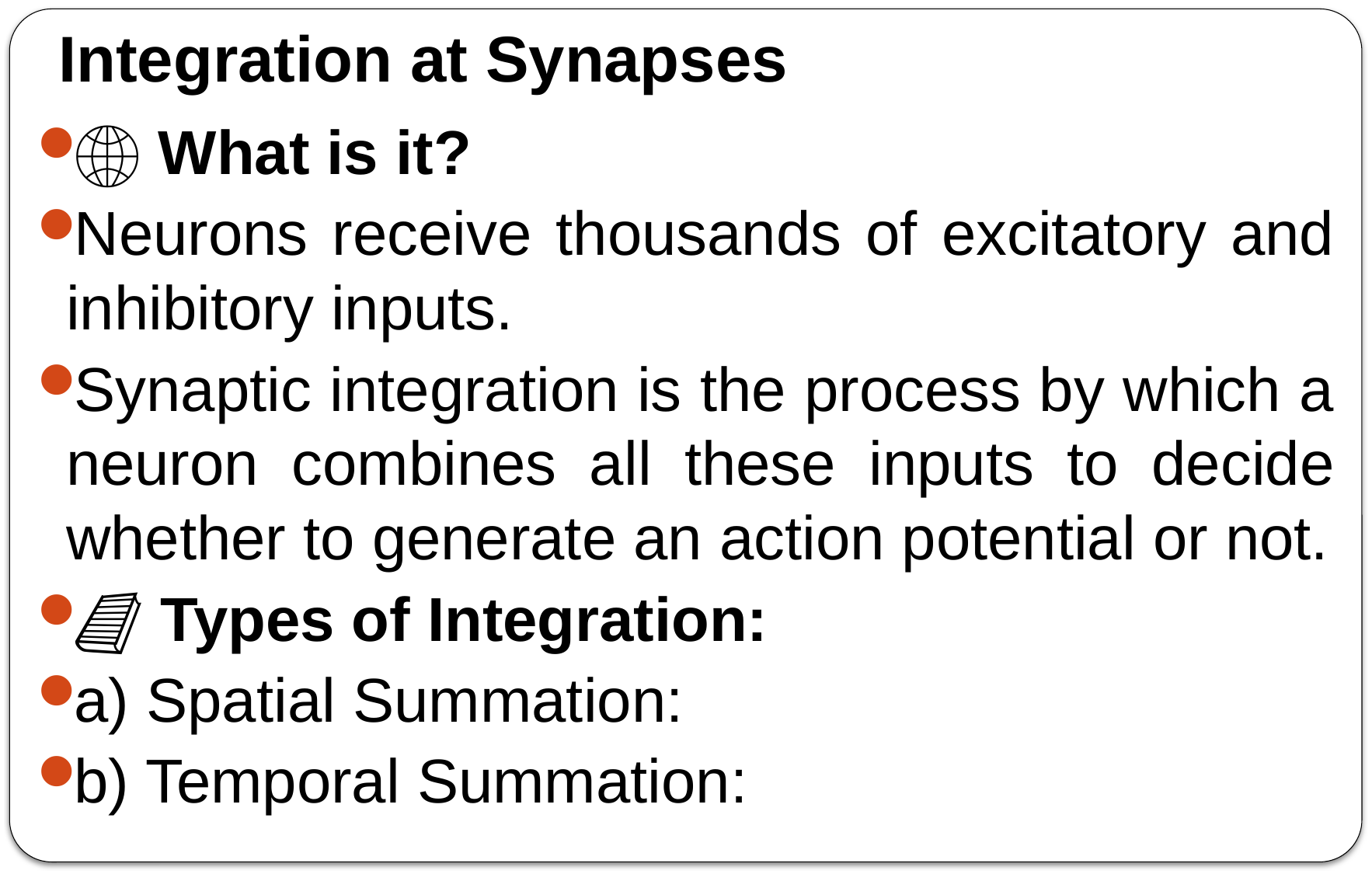

# Integration at Synapses
🌐 What is it?
Neurons receive thousands of excitatory and inhibitory inputs.
Synaptic integration is the process by which a neuron combines all these inputs to decide whether to generate an action potential or not.
📘 Types of Integration:
a) Spatial Summation:
b) Temporal Summation: